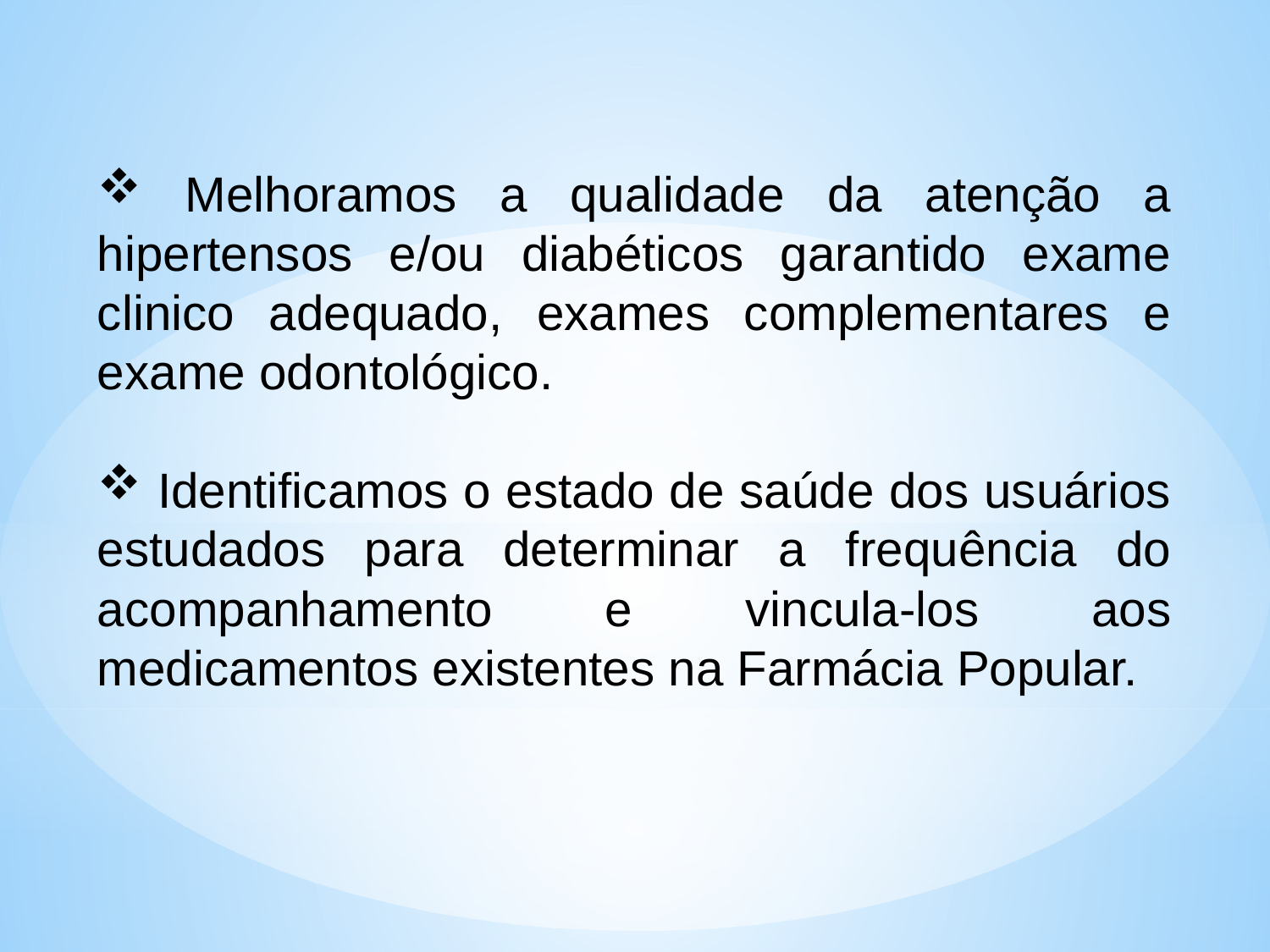

Melhoramos a qualidade da atenção a hipertensos e/ou diabéticos garantido exame clinico adequado, exames complementares e exame odontológico.

 Identificamos o estado de saúde dos usuários estudados para determinar a frequência do acompanhamento e vincula-los aos medicamentos existentes na Farmácia Popular.